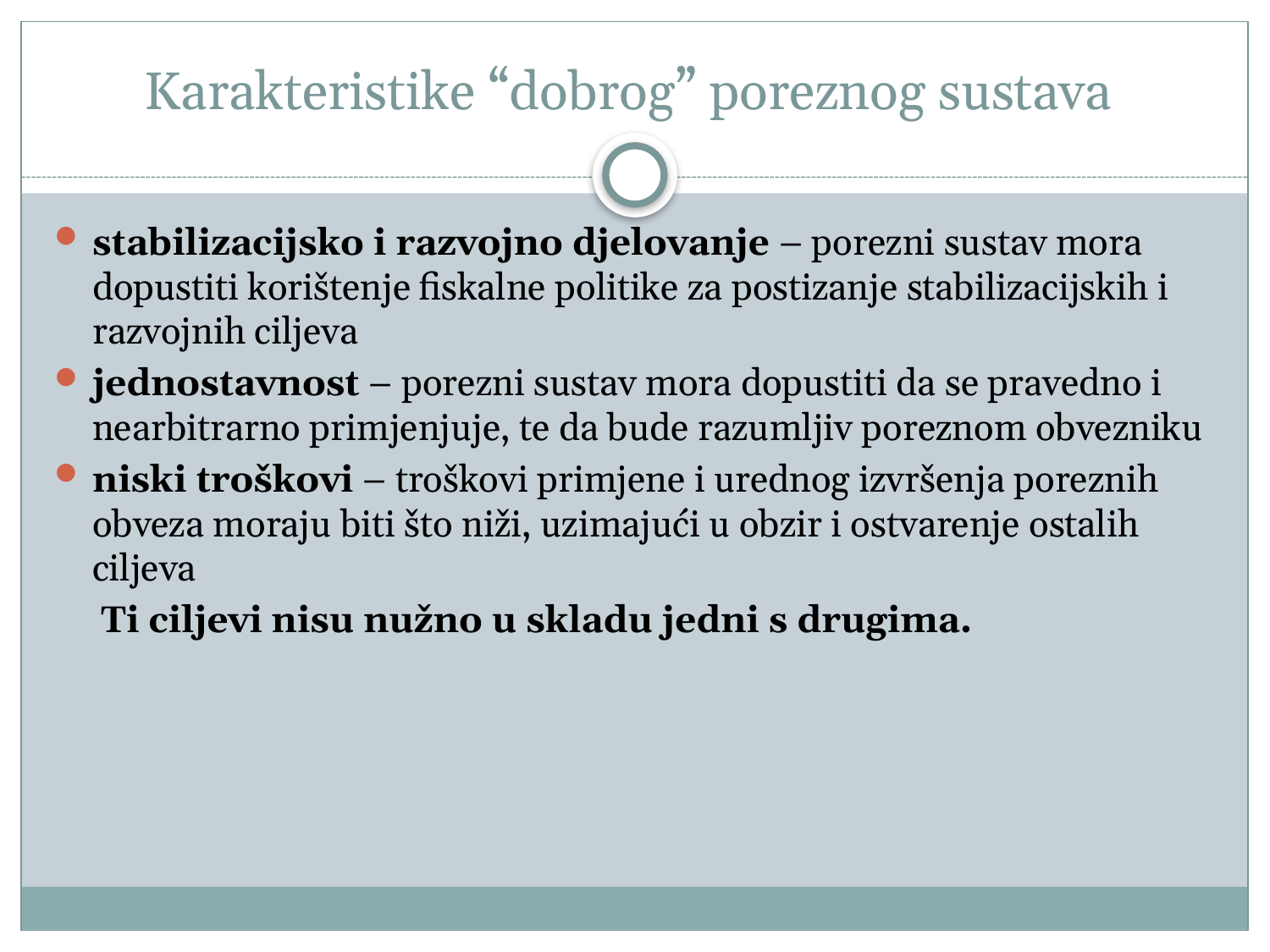

# Karakteristike “dobrog” poreznog sustava
stabilizacijsko i razvojno djelovanje – porezni sustav mora dopustiti korištenje fiskalne politike za postizanje stabilizacijskih i razvojnih ciljeva
jednostavnost – porezni sustav mora dopustiti da se pravedno i nearbitrarno primjenjuje, te da bude razumljiv poreznom obvezniku
niski troškovi – troškovi primjene i urednog izvršenja poreznih obveza moraju biti što niži, uzimajući u obzir i ostvarenje ostalih ciljeva
     Ti ciljevi nisu nužno u skladu jedni s drugima.